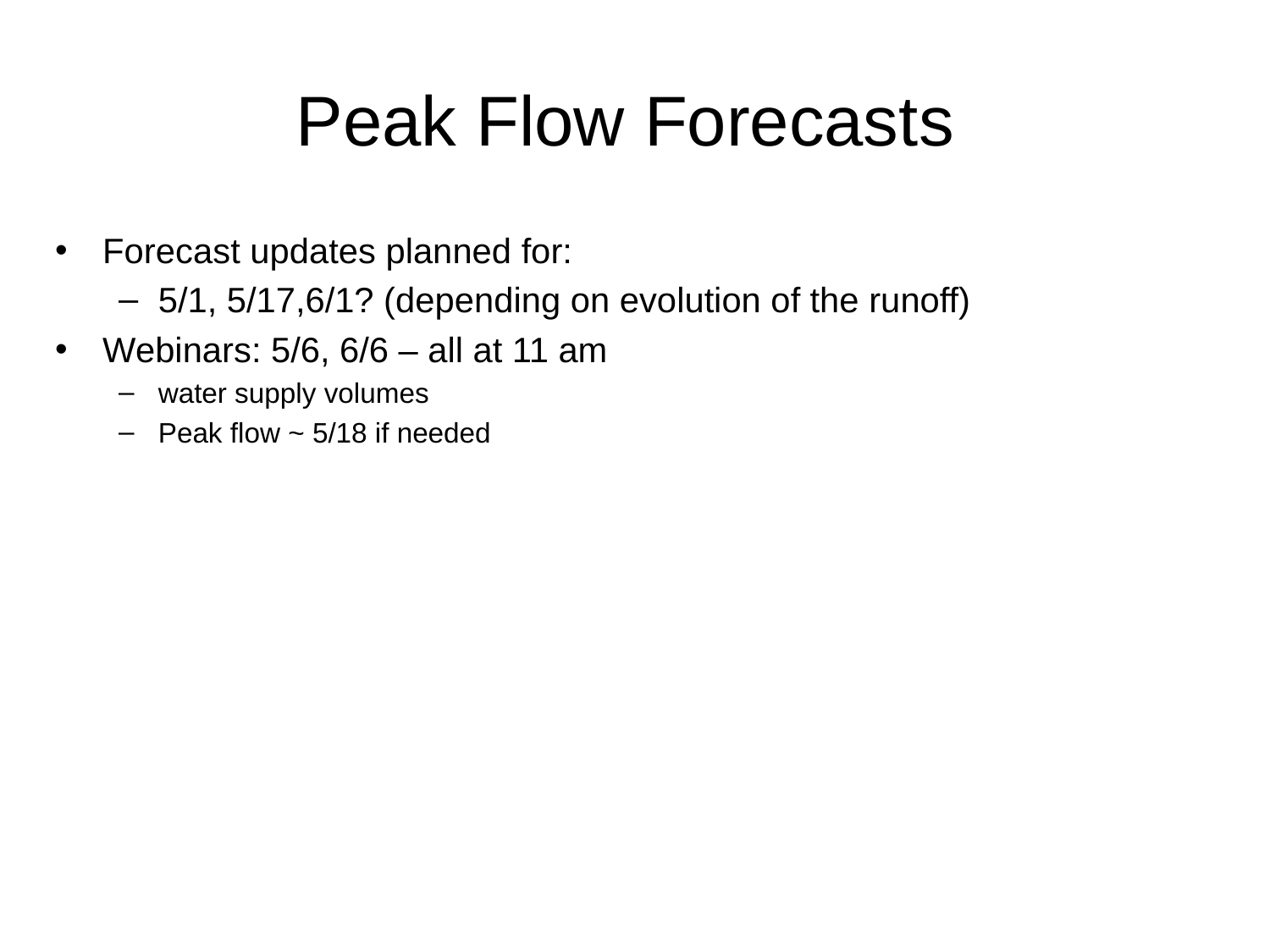

# Peak Flow Forecasts
Forecast updates planned for:
5/1, 5/17,6/1? (depending on evolution of the runoff)
Webinars: 5/6, 6/6 – all at 11 am
water supply volumes
Peak flow ~ 5/18 if needed